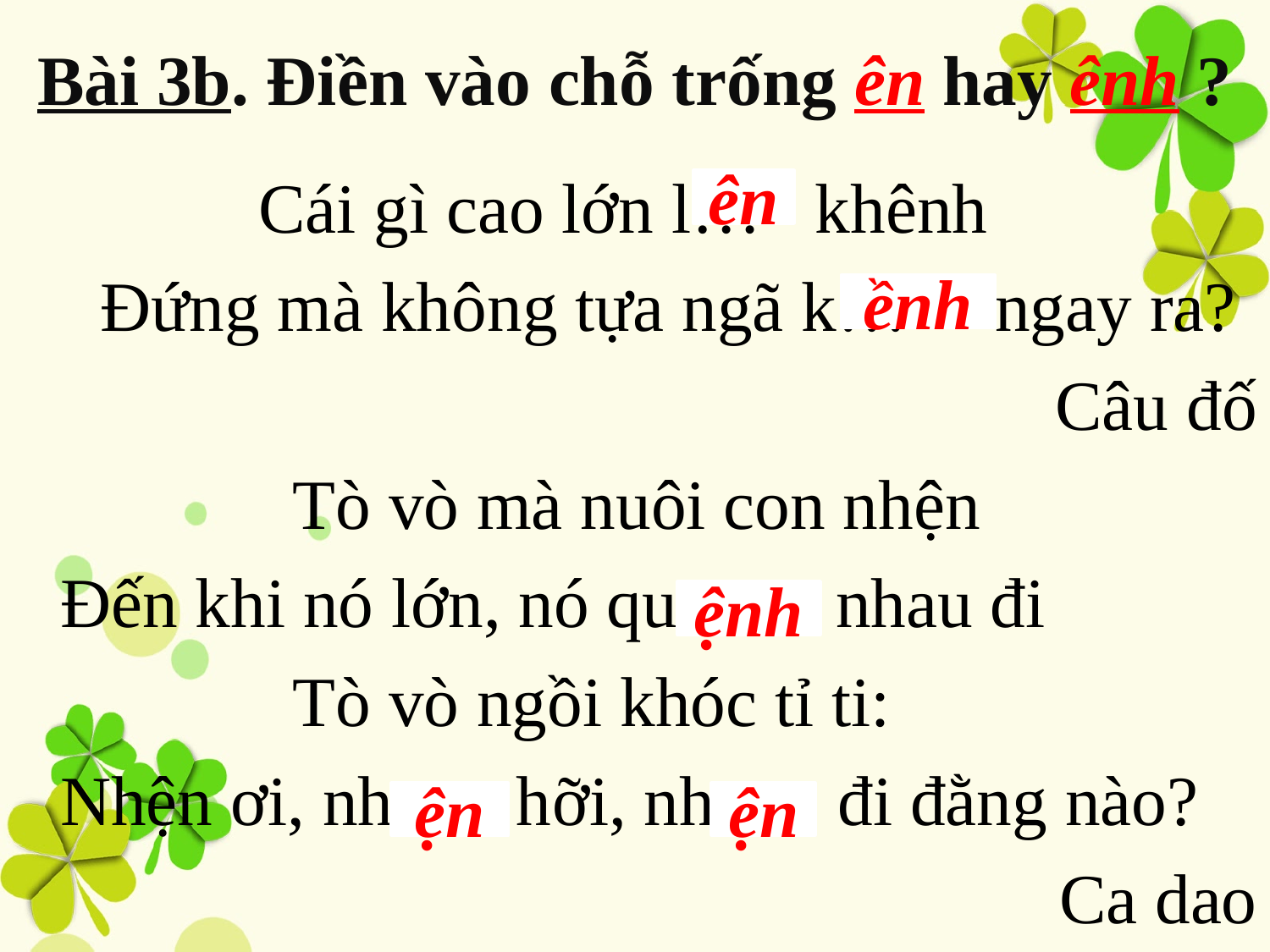

# Bài 3b. Điền vào chỗ trống ên hay ênh ?
              Cái gì cao lớn l…   khênh
     Đứng mà không tựa ngã k…     ngay ra?
Câu đố
		      Tò vò mà nuôi con nhện
	Đến khi nó lớn, nó qu…     nhau đi
		      Tò vò ngồi khóc tỉ ti:
	Nhện ơi, nh…   hỡi, nh…   đi đằng nào?
Ca dao

ên
ềnh
ệnh
ện
ện